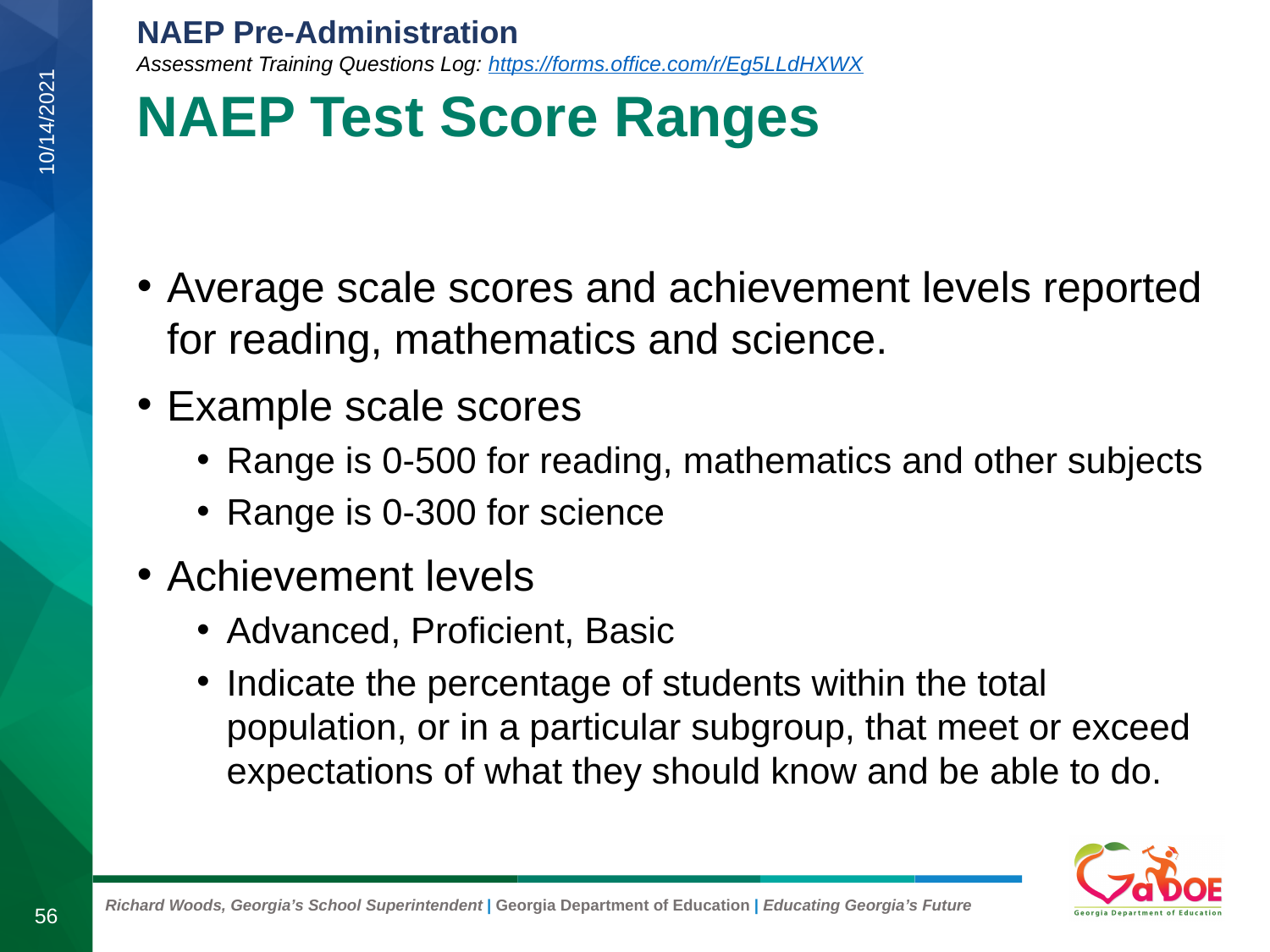

# NAEP Test Score Ranges

10/14/2021
Average scale scores and achievement levels reported for reading, mathematics and science.
Example scale scores
Range is 0-500 for reading, mathematics and other subjects
Range is 0-300 for science
Achievement levels
Advanced, Proficient, Basic
Indicate the percentage of students within the total population, or in a particular subgroup, that meet or exceed expectations of what they should know and be able to do.

56